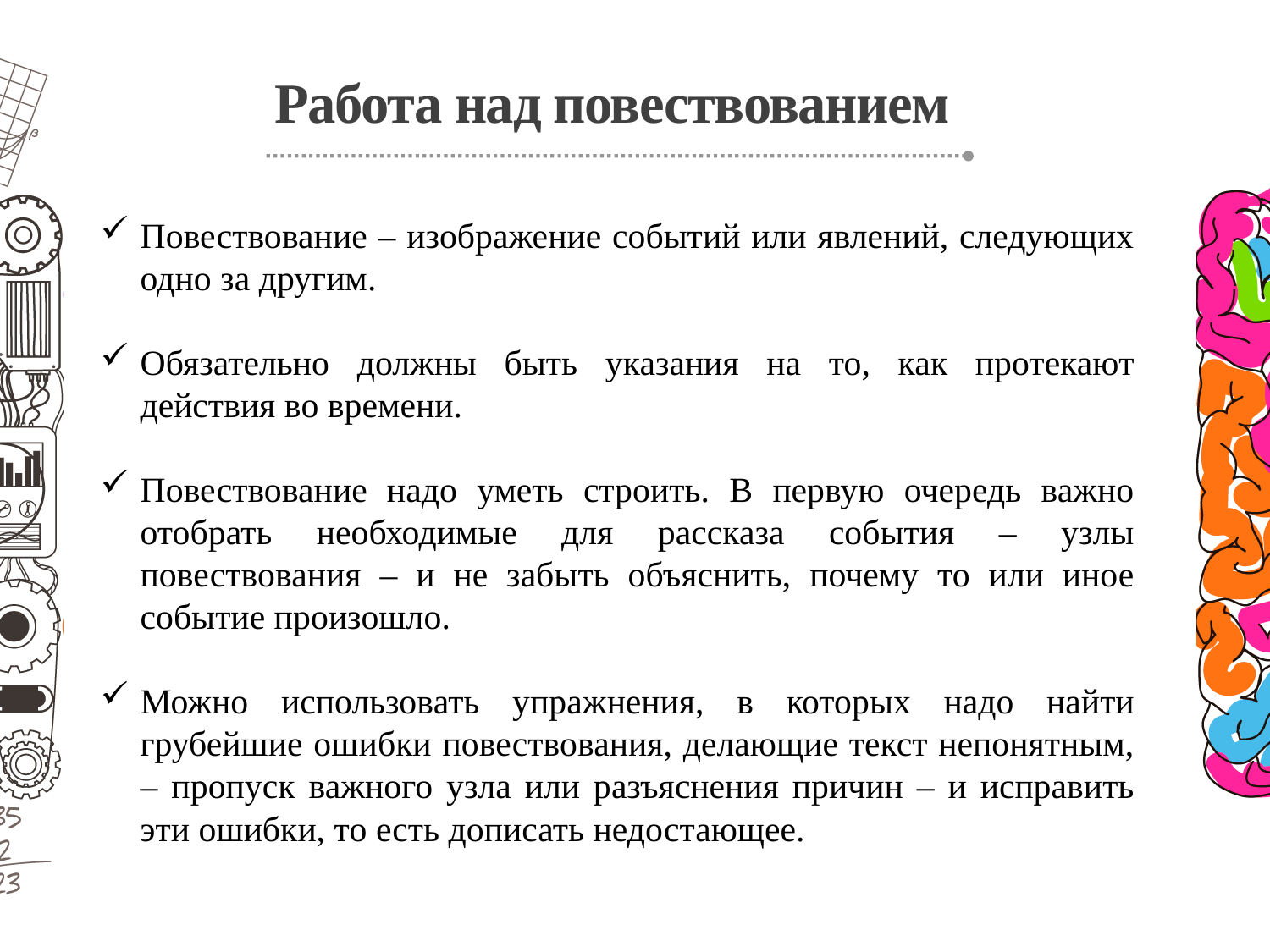

# Работа над повествованием

Повествование – изображение событий или явлений, следующих одно за другим.

Обязательно должны быть указания на то, как протекают действия во времени.

Повествование надо уметь строить. В первую очередь важно отобрать необходимые для рассказа события – узлы повествования – и не забыть объяснить, почему то или иное событие произошло.

Можно использовать упражнения, в которых надо найти грубейшие ошибки повествования, делающие текст непонятным, – пропуск важного узла или разъяснения причин – и исправить эти ошибки, то есть дописать недостающее.